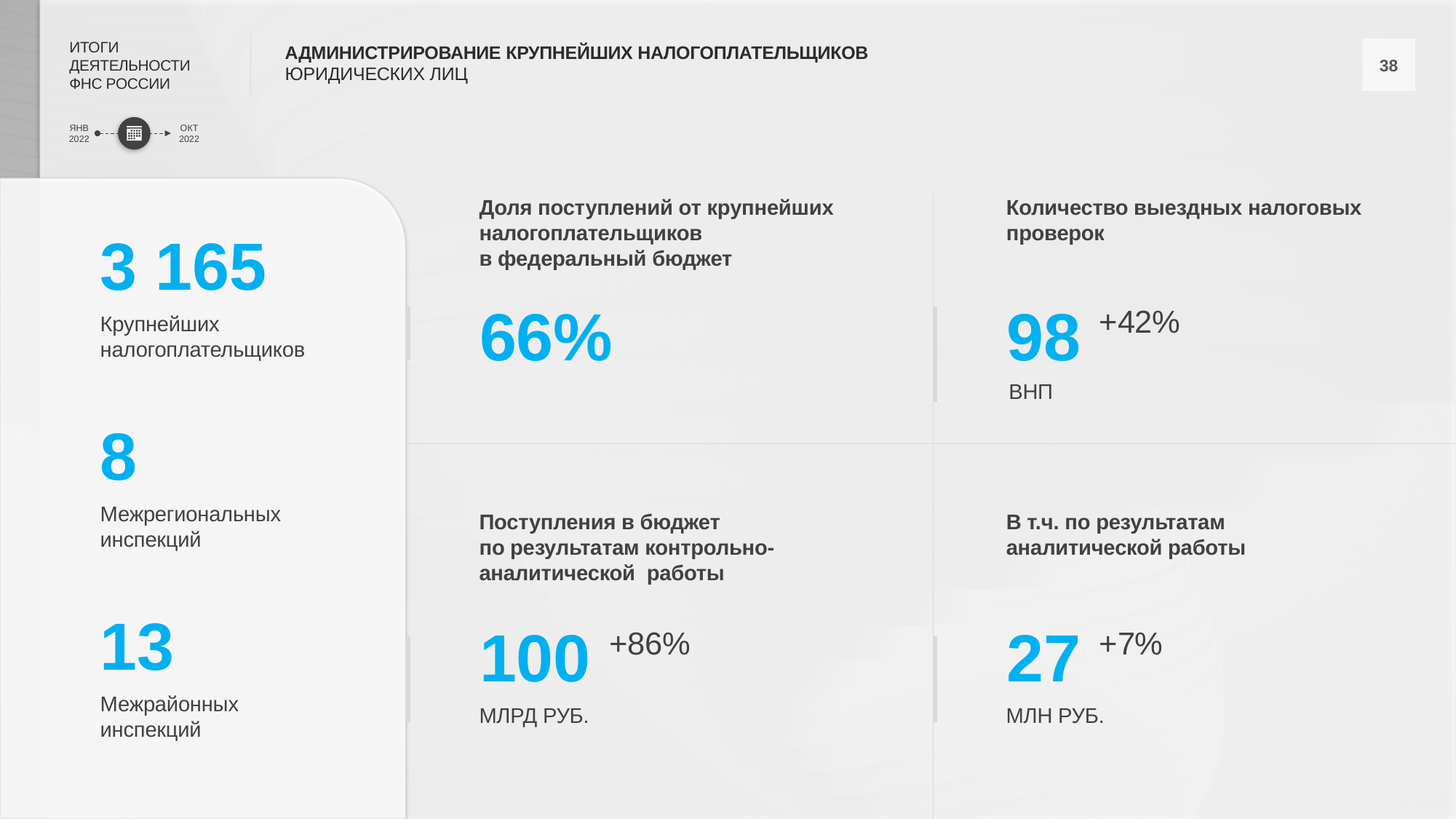

АДМИНИСТРИРОВАНИЕ КРУПНЕЙШИХ НАЛОГОПЛАТЕЛЬЩИКОВ
ЮРИДИЧЕСКИХ ЛИЦ

Доля поступлений от крупнейших налогоплательщиков
в федеральный бюджет
Количество выездных налоговых проверок
3 165
Крупнейших
налогоплательщиков
66%
98 +42%
ВНП
8
Межрегиональных
инспекций
Поступления в бюджет
по результатам контрольно-аналитической  работы
В т.ч. по результатам аналитической работы
13
Межрайонных
инспекций
100 +86%
МЛРД РУБ.
27 +7%
МЛН РУБ.